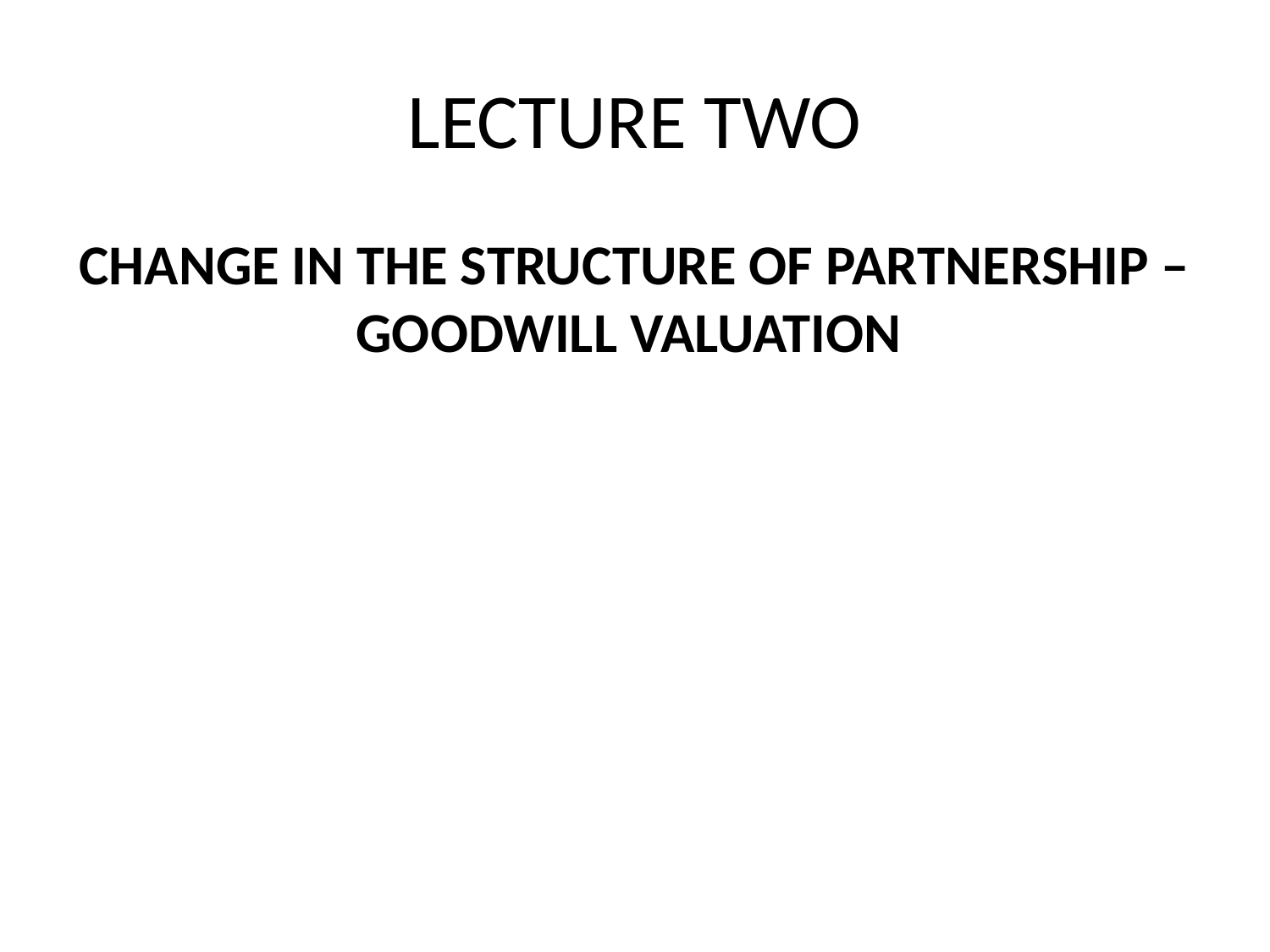

# LECTURE TWO
CHANGE IN THE STRUCTURE OF PARTNERSHIP – GOODWILL VALUATION